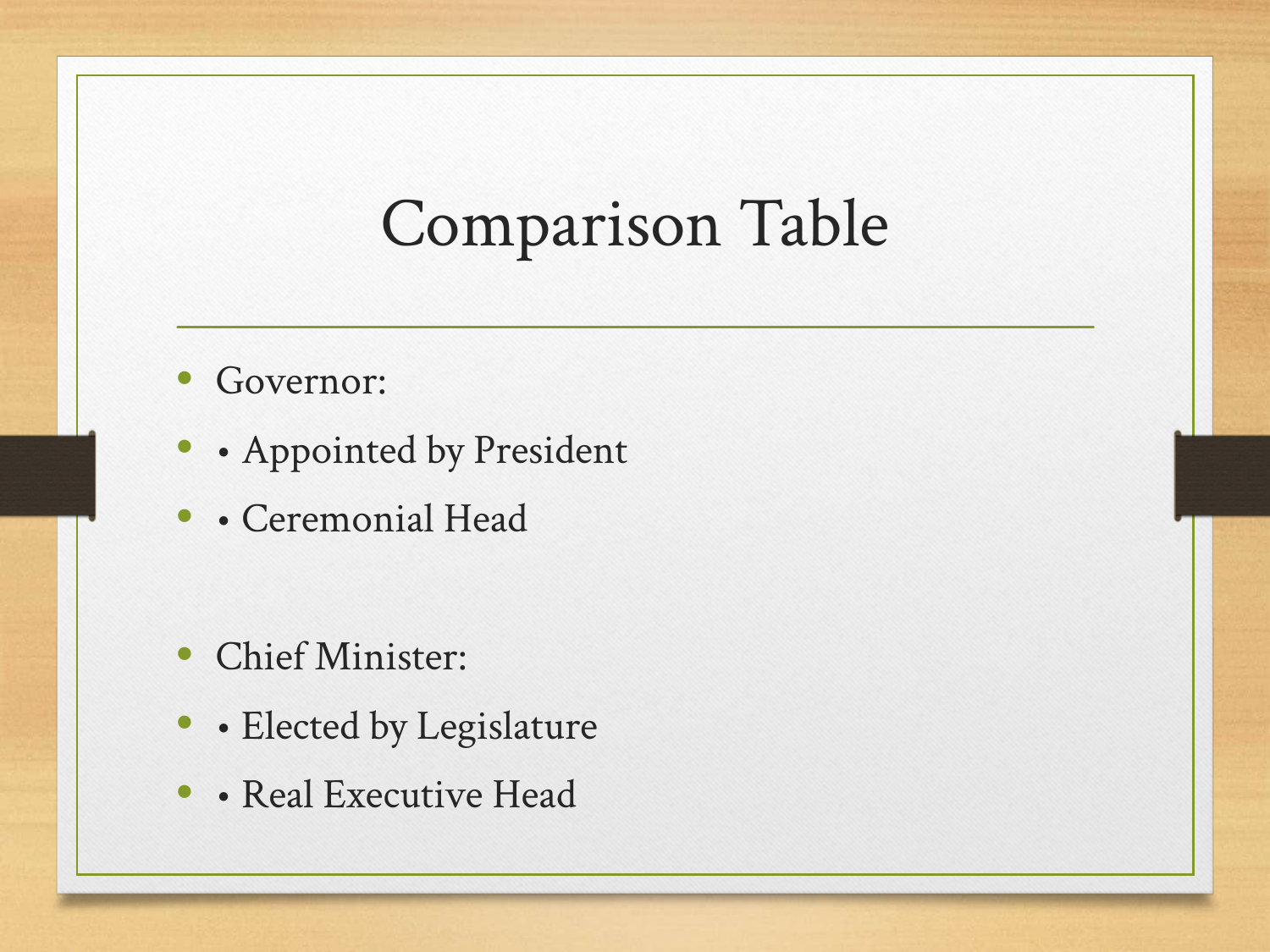

# Comparison Table
Governor:
• Appointed by President
• Ceremonial Head

Chief Minister:
• Elected by Legislature
• Real Executive Head